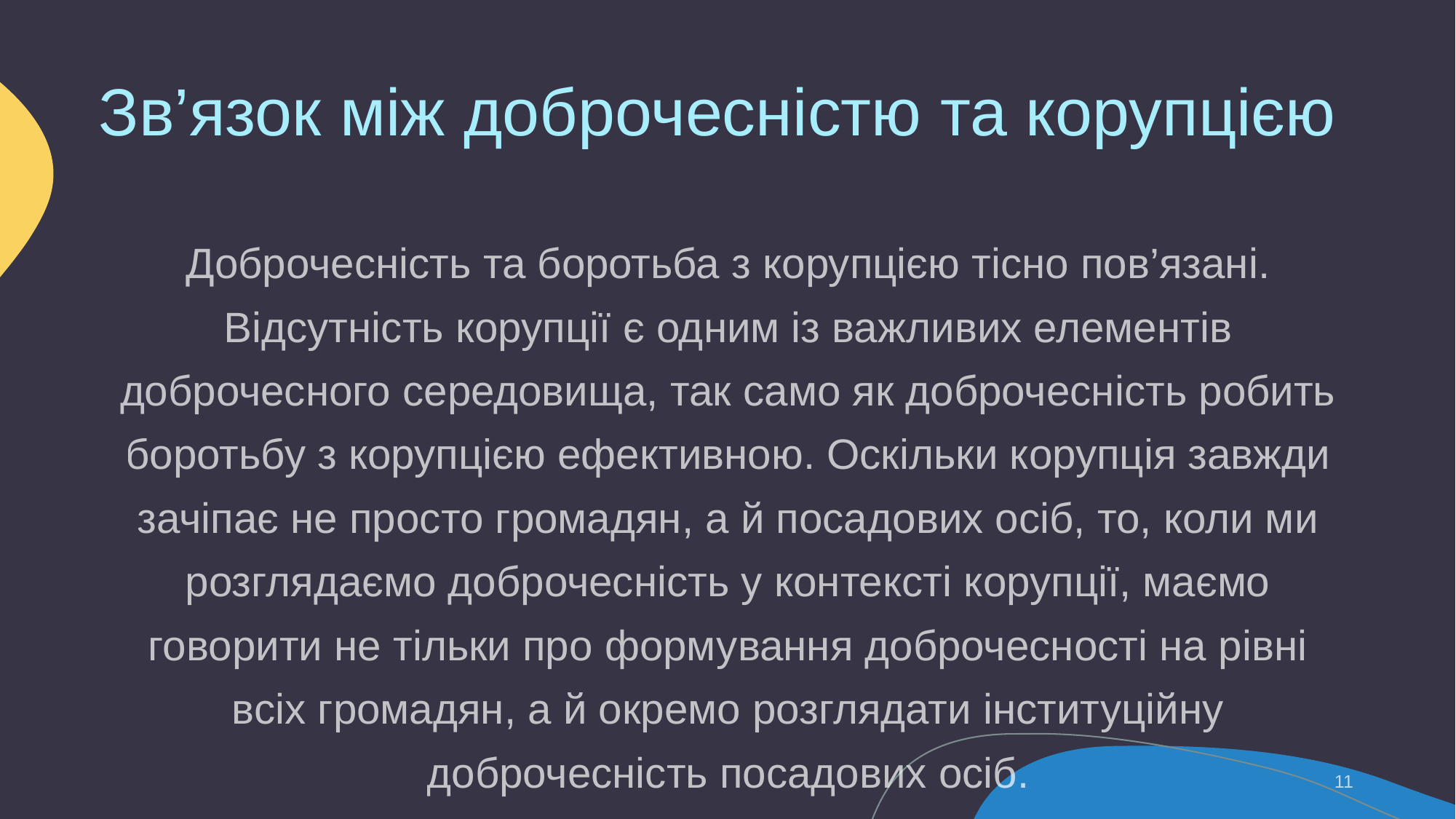

# Зв’язок між доброчесністю та корупцією
Доброчесність та боротьба з корупцією тісно пов’язані. Відсутність корупції є одним із важливих елементів доброчесного середовища, так само як доброчесність робить боротьбу з корупцією ефективною. Оскільки корупція завжди зачіпає не просто громадян, а й посадових осіб, то, коли ми розглядаємо доброчесність у контексті корупції, маємо говорити не тільки про формування доброчесності на рівні всіх громадян, а й окремо розглядати інституційну доброчесність посадових осіб.
11